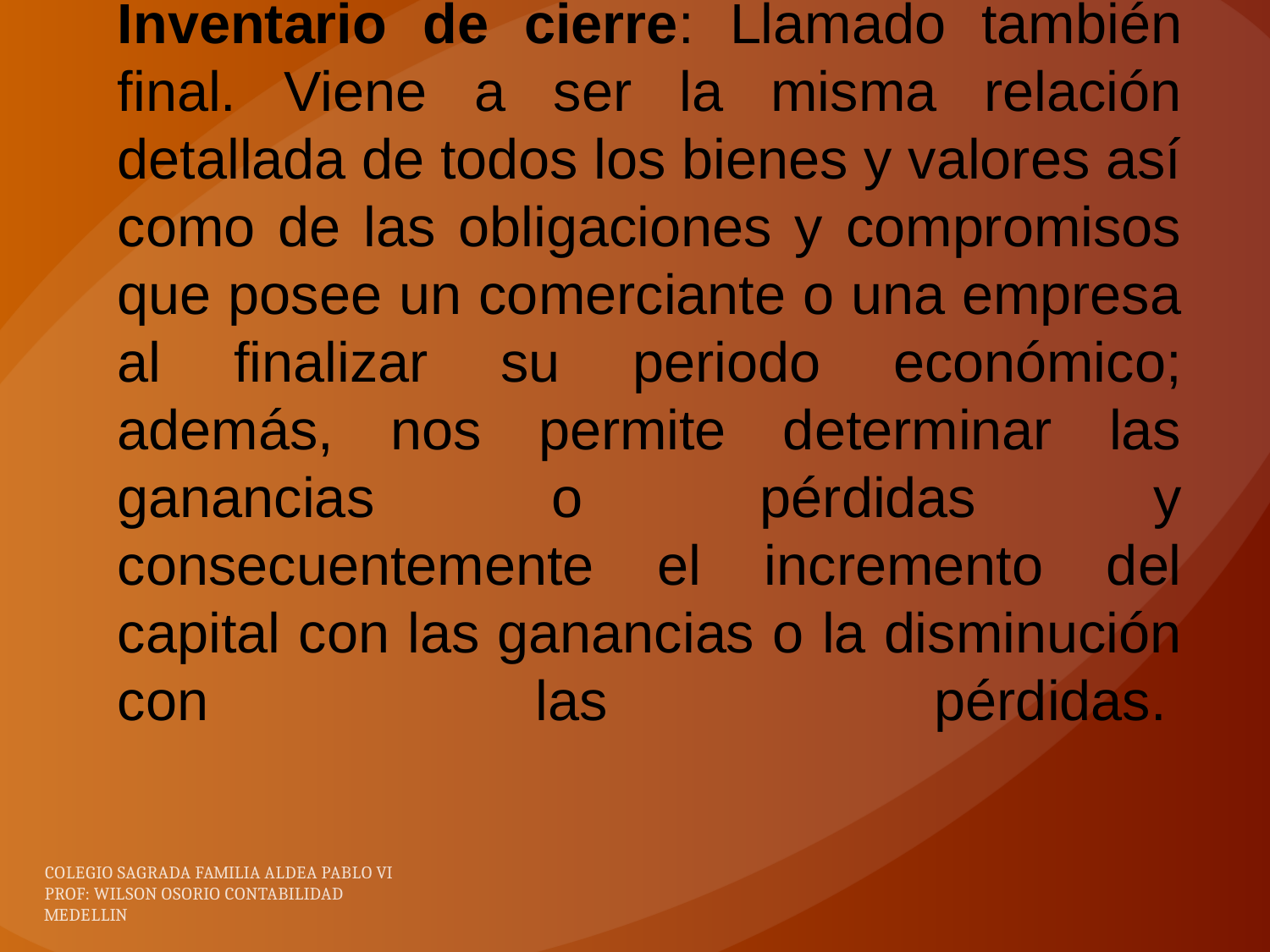

# Inventario de cierre: Llamado también final. Viene a ser la misma relación detallada de todos los bienes y valores así como de las obligaciones y compromisos que posee un comerciante o una empresa al finalizar su periodo económico; además, nos permite determinar las ganancias o pérdidas y consecuentemente el incremento del capital con las ganancias o la disminución con las pérdidas.
COLEGIO SAGRADA FAMILIA ALDEA PABLO VI     PROF: WILSON OSORIO CONTABILIDAD  MEDELLIN